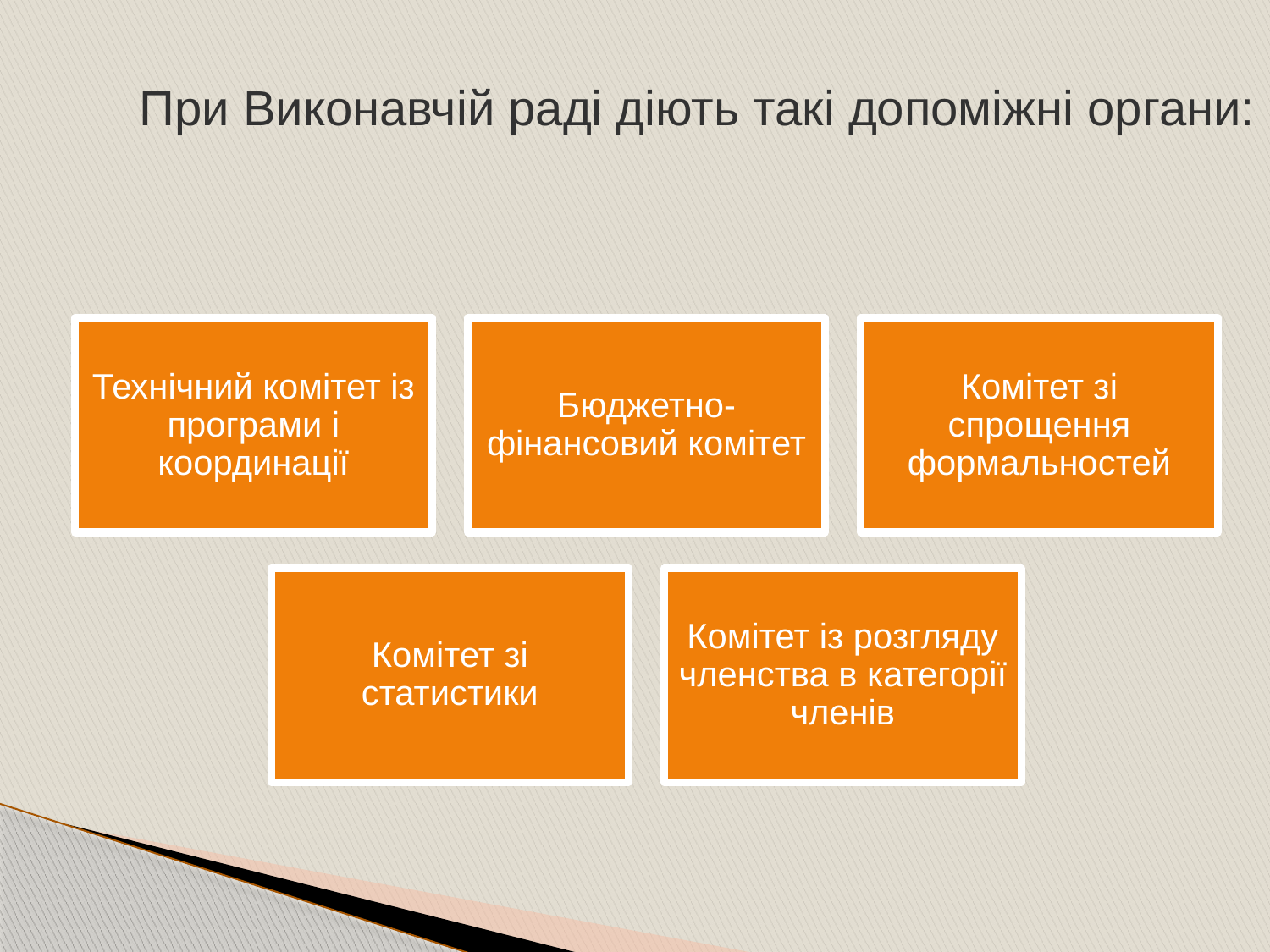

# При Виконавчій раді діють такі допоміжні органи:
Технічний комітет із програми і координації
Бюджетно-фінансовий комітет
Комітет зі спрощення формальностей
Комітет зі статистики
Комітет із розгляду членства в категорії членів